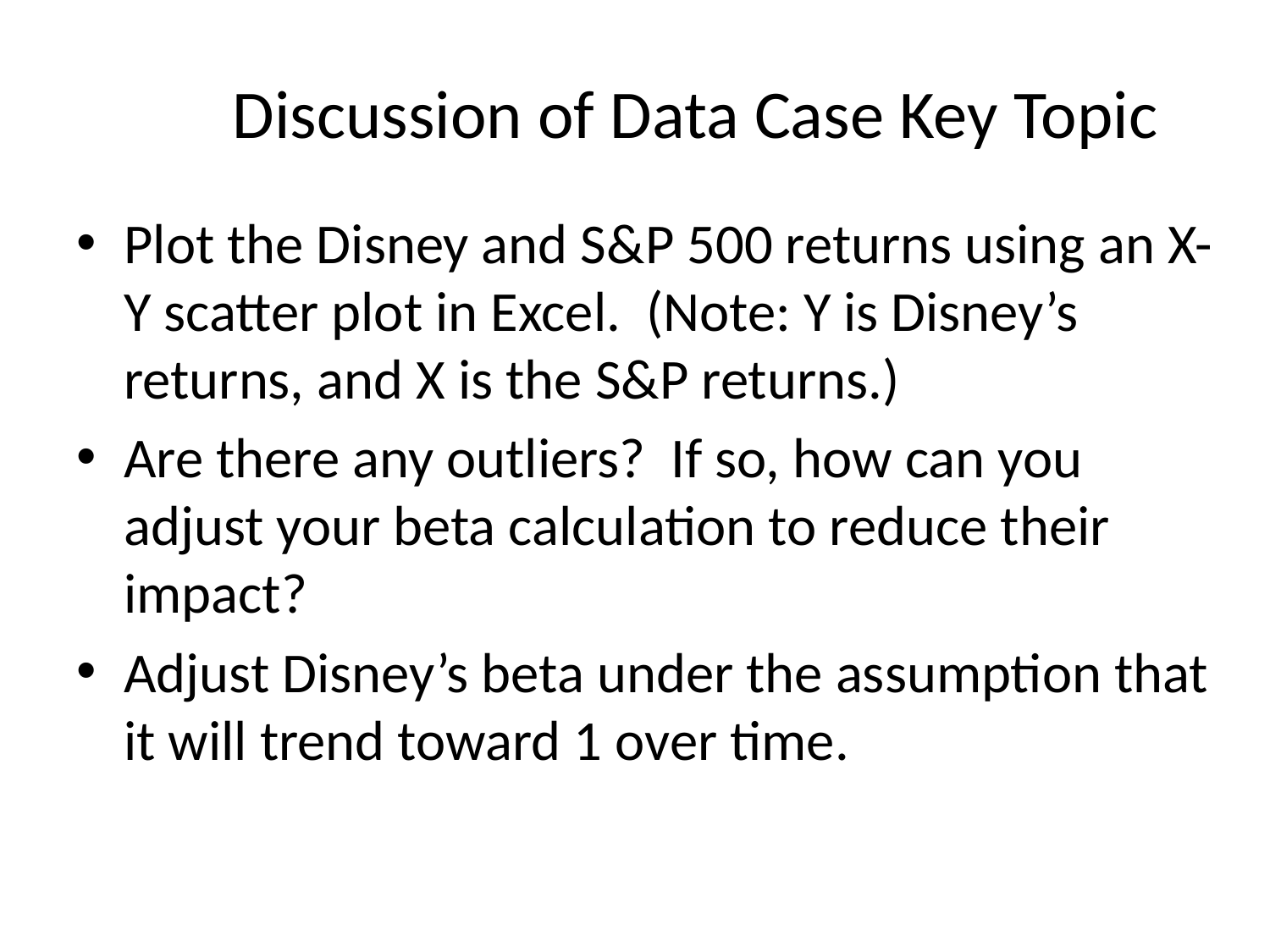

# Discussion of Data Case Key Topic
Plot the Disney and S&P 500 returns using an X-Y scatter plot in Excel.  (Note: Y is Disney’s returns, and X is the S&P returns.)
Are there any outliers?  If so, how can you adjust your beta calculation to reduce their impact?
Adjust Disney’s beta under the assumption that it will trend toward 1 over time.